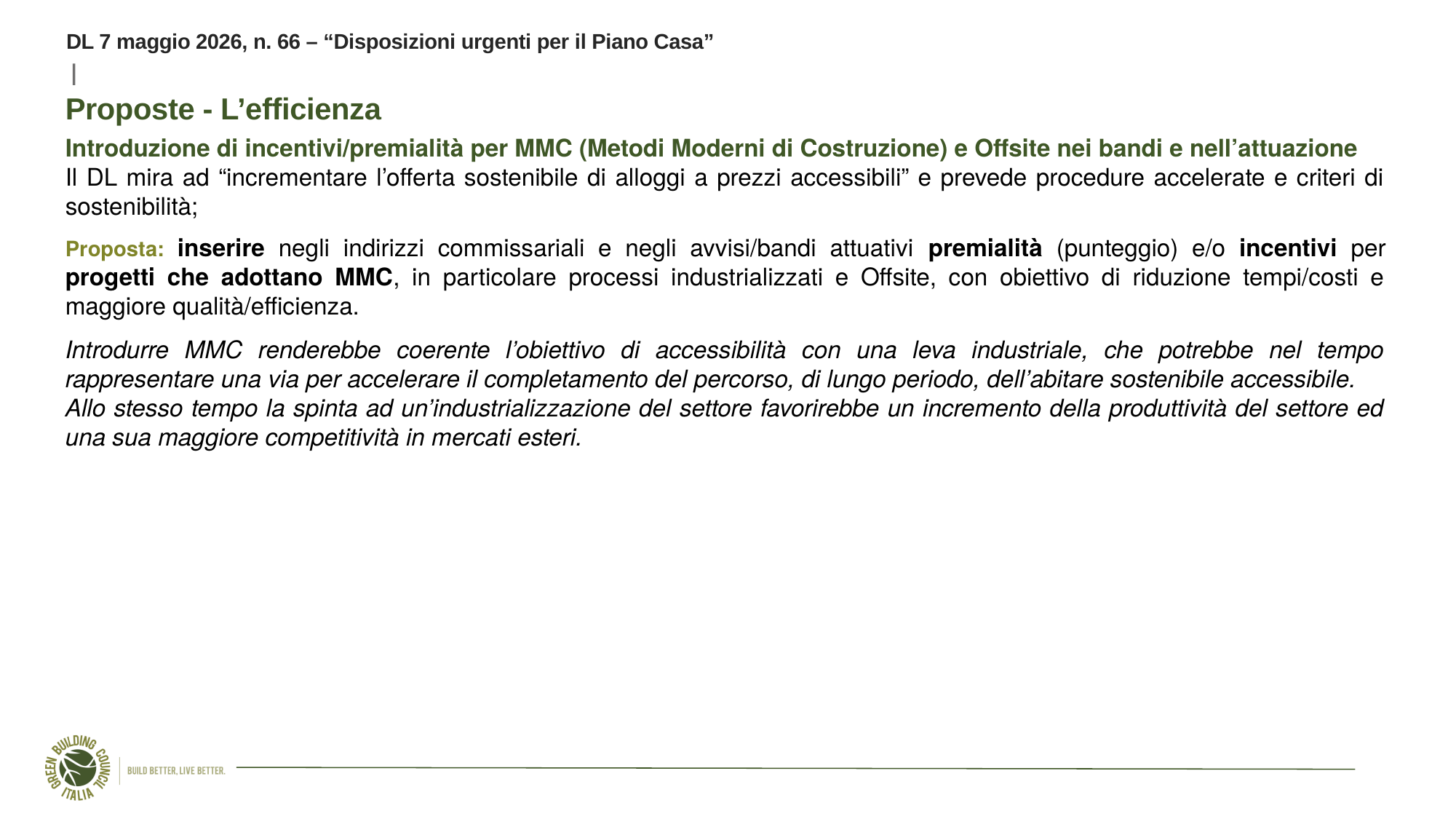

DL 7 maggio 2026, n. 66 – “Disposizioni urgenti per il Piano Casa”
Proposte - L’efficienza
Introduzione di incentivi/premialità per MMC (Metodi Moderni di Costruzione) e Offsite nei bandi e nell’attuazione
Il DL mira ad “incrementare l’offerta sostenibile di alloggi a prezzi accessibili” e prevede procedure accelerate e criteri di sostenibilità;

Proposta: inserire negli indirizzi commissariali e negli avvisi/bandi attuativi premialità (punteggio) e/o incentivi per progetti che adottano MMC, in particolare processi industrializzati e Offsite, con obiettivo di riduzione tempi/costi e maggiore qualità/efficienza.

Introdurre MMC renderebbe coerente l’obiettivo di accessibilità con una leva industriale, che potrebbe nel tempo rappresentare una via per accelerare il completamento del percorso, di lungo periodo, dell’abitare sostenibile accessibile.
Allo stesso tempo la spinta ad un’industrializzazione del settore favorirebbe un incremento della produttività del settore ed una sua maggiore competitività in mercati esteri.